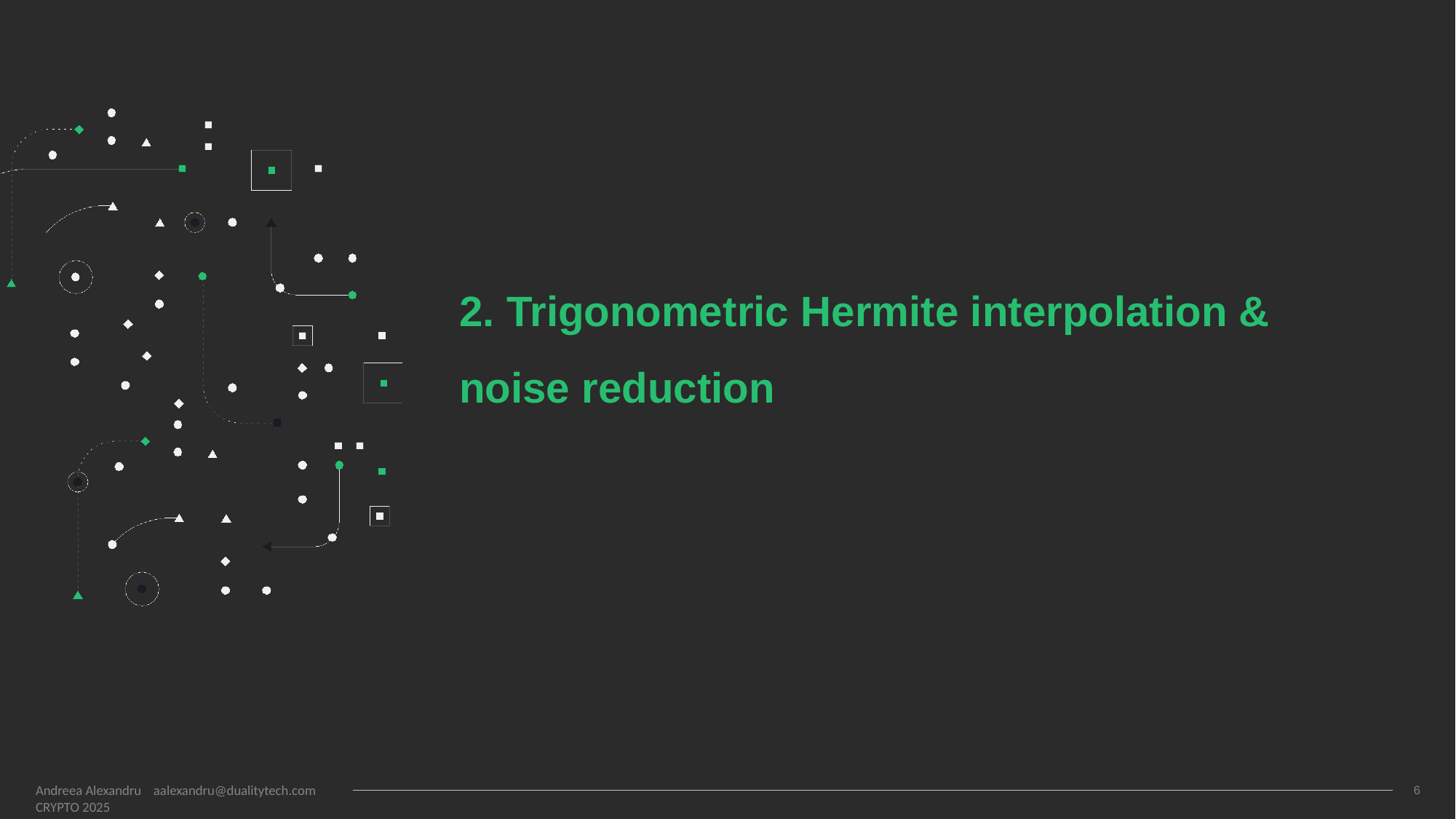

2. Trigonometric Hermite interpolation & noise reduction
6